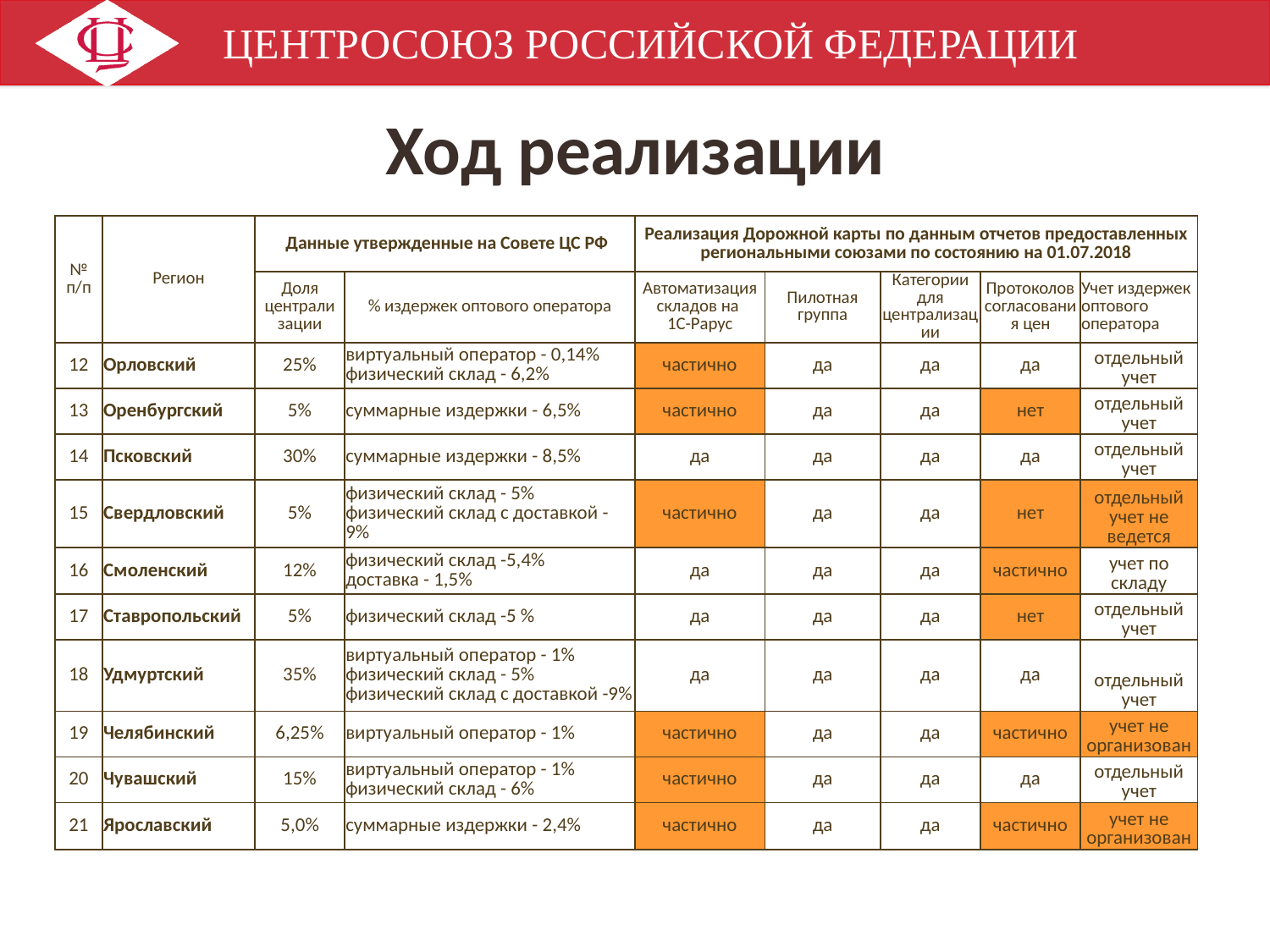

# Ход реализации
| № п/п | Регион | Данные утвержденные на Совете ЦС РФ |  | Реализация Дорожной карты по данным отчетов предоставленных региональными союзами по состоянию на 01.07.2018 |  |  |  |  |
| --- | --- | --- | --- | --- | --- | --- | --- | --- |
|  |  | Доля централи зации | % издержек оптового оператора | Автоматизация складов на 1С-Рарус | Пилотная группа | Категории для централизации | Протоколов согласования цен | Учет издержек оптового оператора |
| 12 | Орловский | 25% | виртуальный оператор - 0,14% физический склад - 6,2% | частично | да | да | да | отдельный учет |
| 13 | Оренбургский | 5% | суммарные издержки - 6,5% | частично | да | да | нет | отдельный учет |
| 14 | Псковский | 30% | суммарные издержки - 8,5% | да | да | да | да | отдельный учет |
| 15 | Свердловский | 5% | физический склад - 5% физический склад с доставкой - 9% | частично | да | да | нет | отдельный учет не ведется |
| 16 | Смоленский | 12% | физический склад -5,4% доставка - 1,5% | да | да | да | частично | учет по складу |
| 17 | Ставропольский | 5% | физический склад -5 % | да | да | да | нет | отдельный учет |
| 18 | Удмуртский | 35% | виртуальный оператор - 1% физический склад - 5% физический склад с доставкой -9% | да | да | да | да | отдельный учет |
| 19 | Челябинский | 6,25% | виртуальный оператор - 1% | частично | да | да | частично | учет не организован |
| 20 | Чувашский | 15% | виртуальный оператор - 1% физический склад - 6% | частично | да | да | да | отдельный учет |
| 21 | Ярославский | 5,0% | суммарные издержки - 2,4% | частично | да | да | частично | учет не организован |